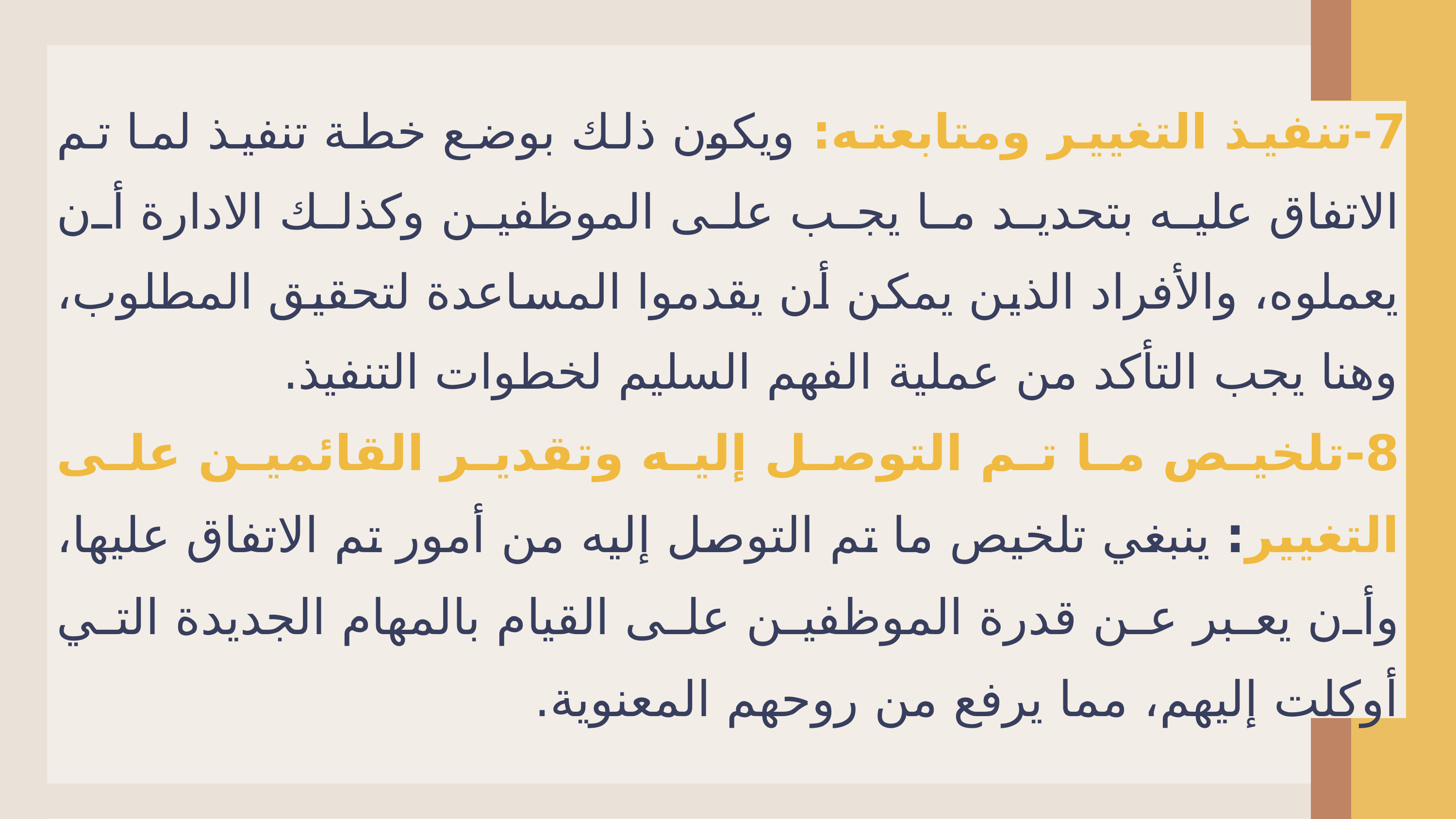

7-تنفيذ التغيير ومتابعته: ويكون ذلك بوضع خطة تنفيذ لما تم الاتفاق عليه بتحديد ما يجب على الموظفين وكذلك الادارة أن يعملوه، والأفراد الذين يمكن أن يقدموا المساعدة لتحقيق المطلوب، وهنا يجب التأكد من عملية الفهم السليم لخطوات التنفيذ.
8-تلخيص ما تم التوصل إليه وتقدير القائمين على التغيير: ينبغي تلخيص ما تم التوصل إليه من أمور تم الاتفاق عليها، وأن يعبر عن قدرة الموظفين على القيام بالمهام الجديدة التي أوكلت إليهم، مما يرفع من روحهم المعنوية.